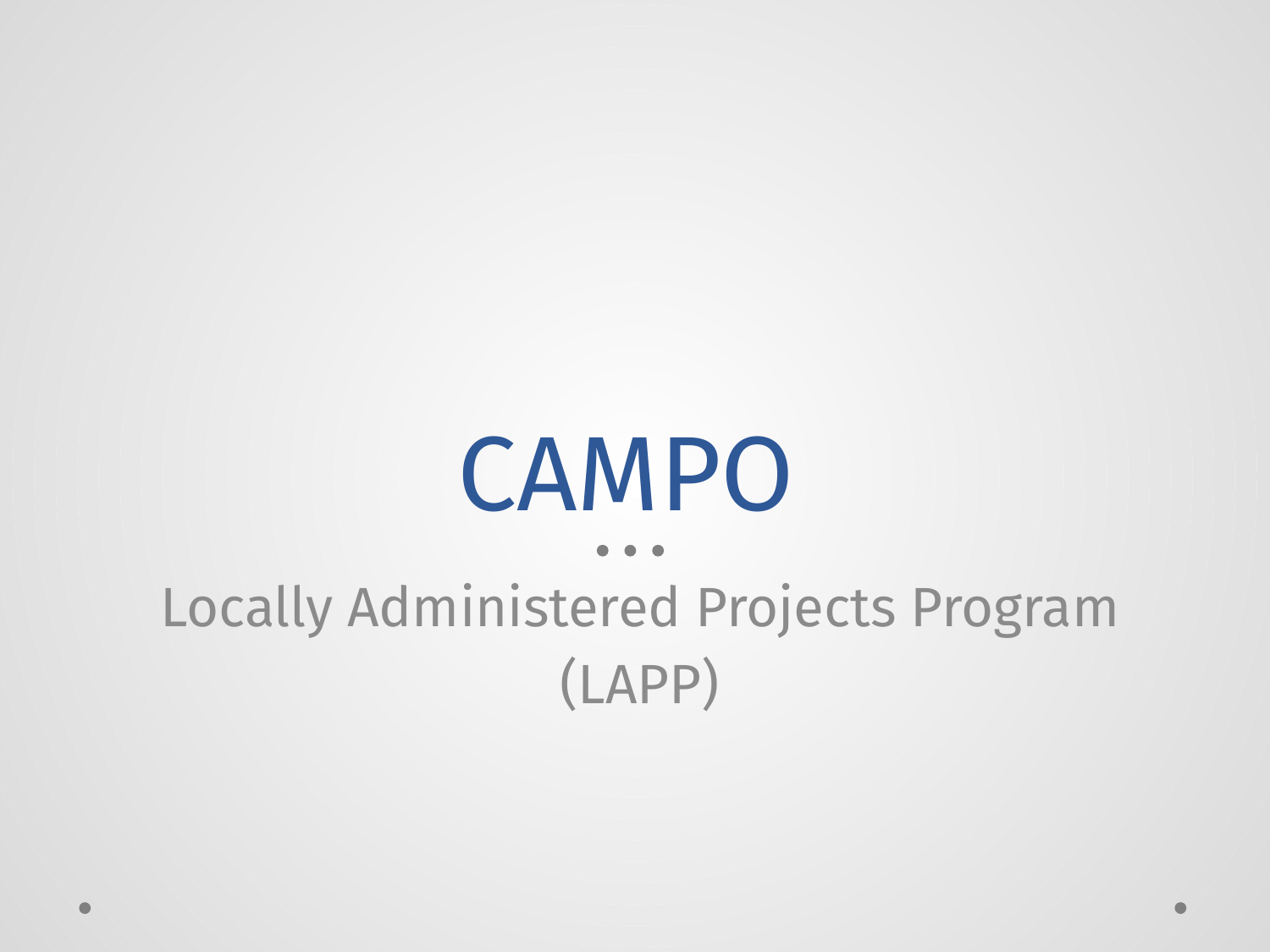

# CAMPO
Locally Administered Projects Program
(LAPP)